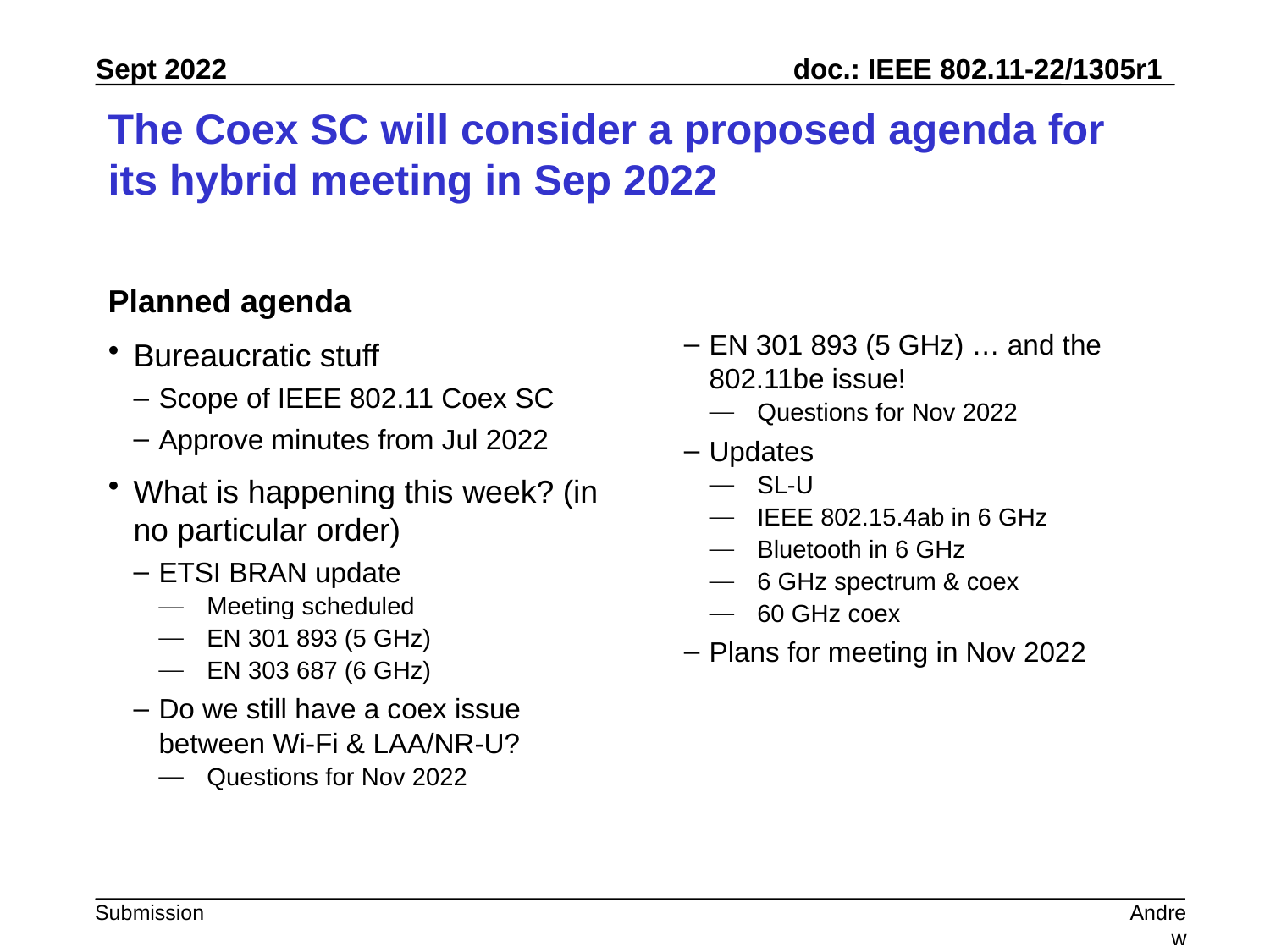

# The Coex SC will consider a proposed agenda for its hybrid meeting in Sep 2022
Planned agenda
Bureaucratic stuff
Scope of IEEE 802.11 Coex SC
Approve minutes from Jul 2022
What is happening this week? (in no particular order)
ETSI BRAN update
Meeting scheduled
EN 301 893 (5 GHz)
EN 303 687 (6 GHz)
Do we still have a coex issue between Wi-Fi & LAA/NR-U?
Questions for Nov 2022

EN 301 893 (5 GHz) … and the 802.11be issue!
Questions for Nov 2022
Updates
SL-U
IEEE 802.15.4ab in 6 GHz
Bluetooth in 6 GHz
6 GHz spectrum & coex
60 GHz coex
Plans for meeting in Nov 2022

Andrew Myles, Cisco